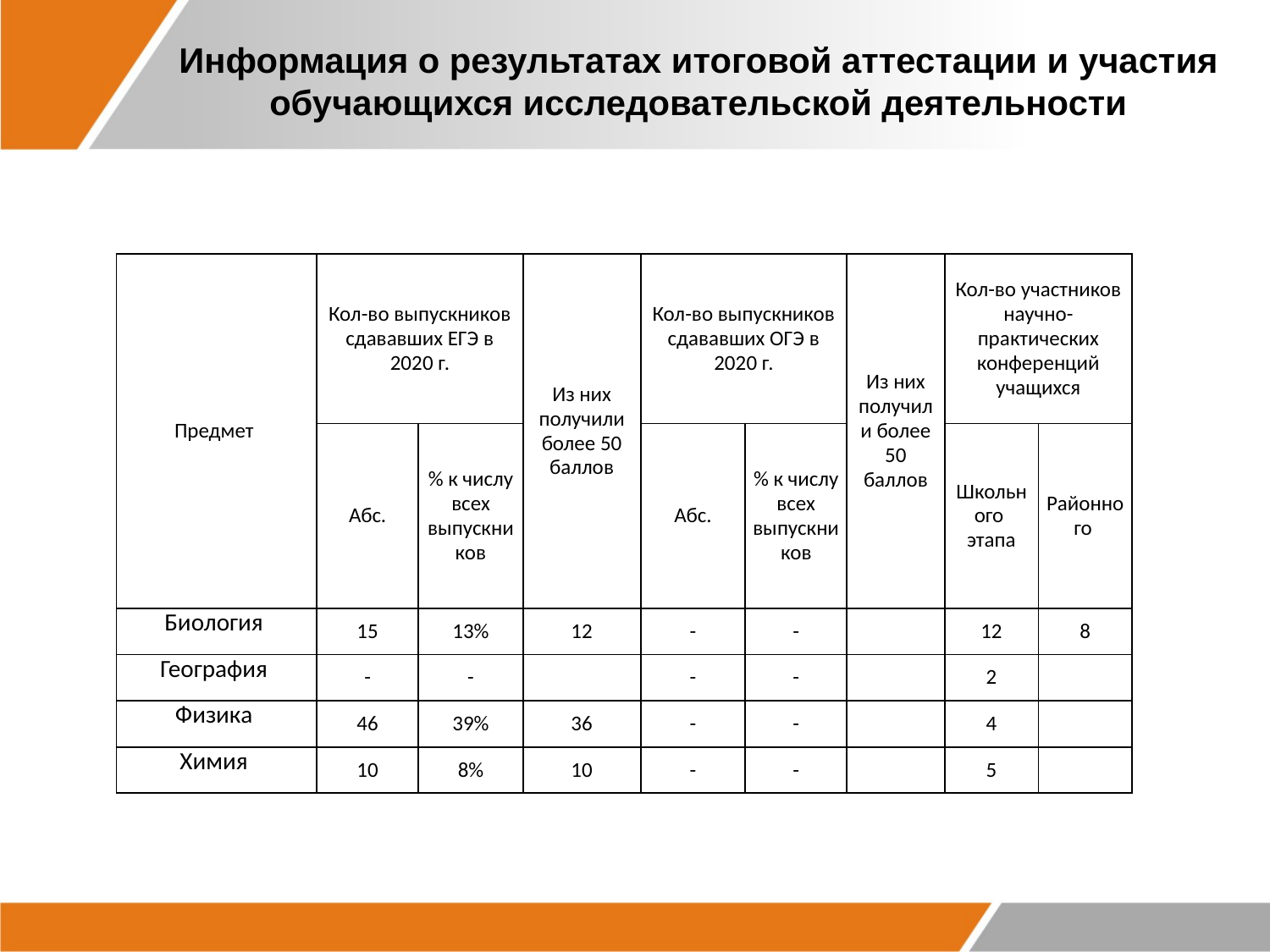

Информация о результатах итоговой аттестации и участия обучающихся исследовательской деятельности
| Предмет | Кол-во выпускников сдававших ЕГЭ в 2020 г. |  | Из них получили более 50 баллов | Кол-во выпускников сдававших ОГЭ в 2020 г. |  | Из них получили более 50 баллов | Кол-во участников научно-практических конференций учащихся |  |
| --- | --- | --- | --- | --- | --- | --- | --- | --- |
|  | Абс. | % к числу всех выпускников |  | Абс. | % к числу всех выпускников |  | Школьного этапа | Районного |
| Биология | 15 | 13% | 12 | - | - |  | 12 | 8 |
| География | - | - |  | - | - |  | 2 |  |
| Физика | 46 | 39% | 36 | - | - |  | 4 |  |
| Химия | 10 | 8% | 10 | - | - |  | 5 |  |